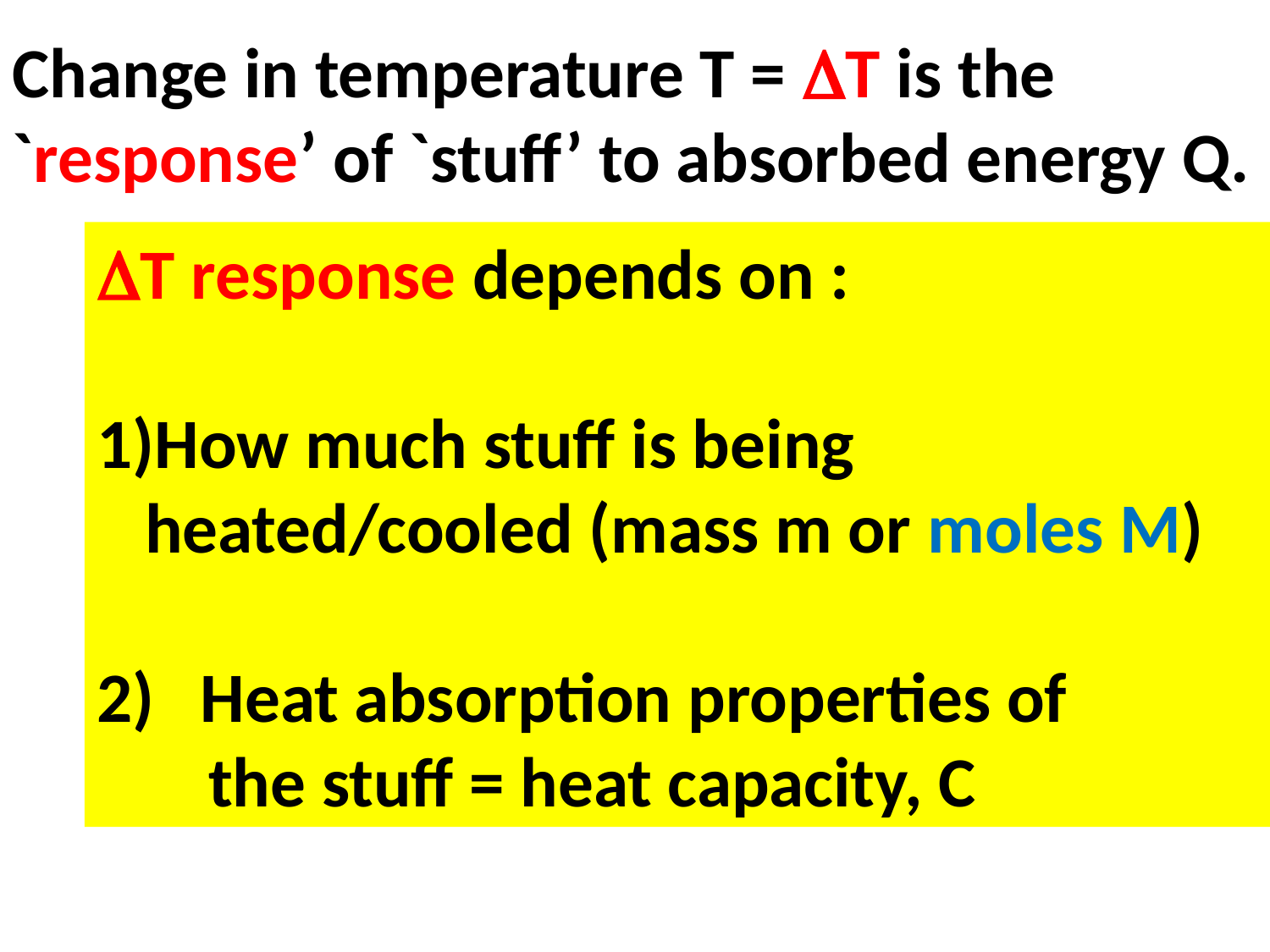

Change in temperature T = ΔT is the `response’ of `stuff’ to absorbed energy Q.
ΔT response depends on :

How much stuff is being heated/cooled (mass m or moles M)
Heat absorption properties of
       the stuff = heat capacity, C